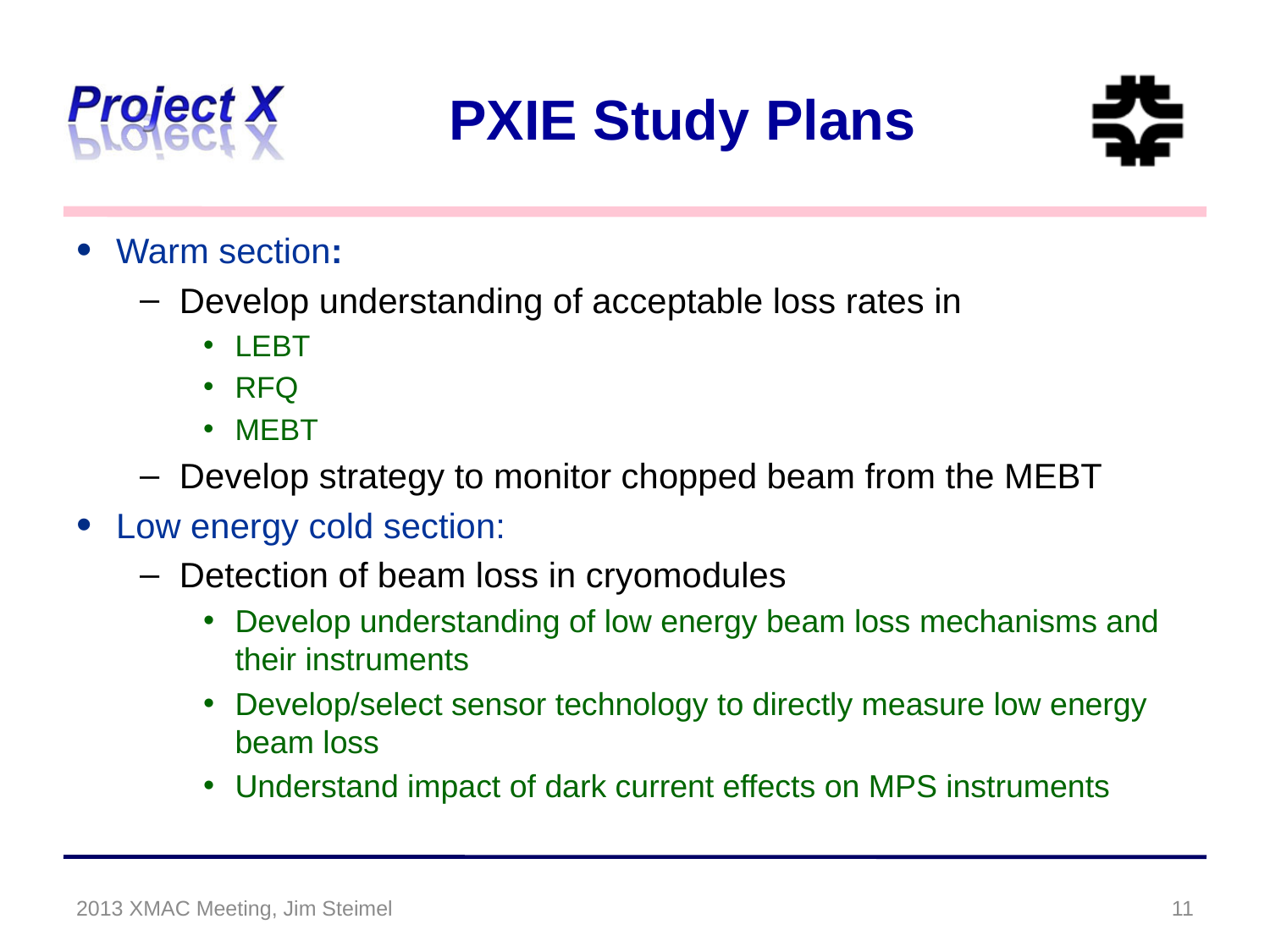

# PXIE Study Plans
Warm section:
Develop understanding of acceptable loss rates in
LEBT
RFQ
MEBT
Develop strategy to monitor chopped beam from the MEBT
Low energy cold section:
Detection of beam loss in cryomodules
Develop understanding of low energy beam loss mechanisms and their instruments
Develop/select sensor technology to directly measure low energy beam loss
Understand impact of dark current effects on MPS instruments

2013 XMAC Meeting, Jim Steimel
11